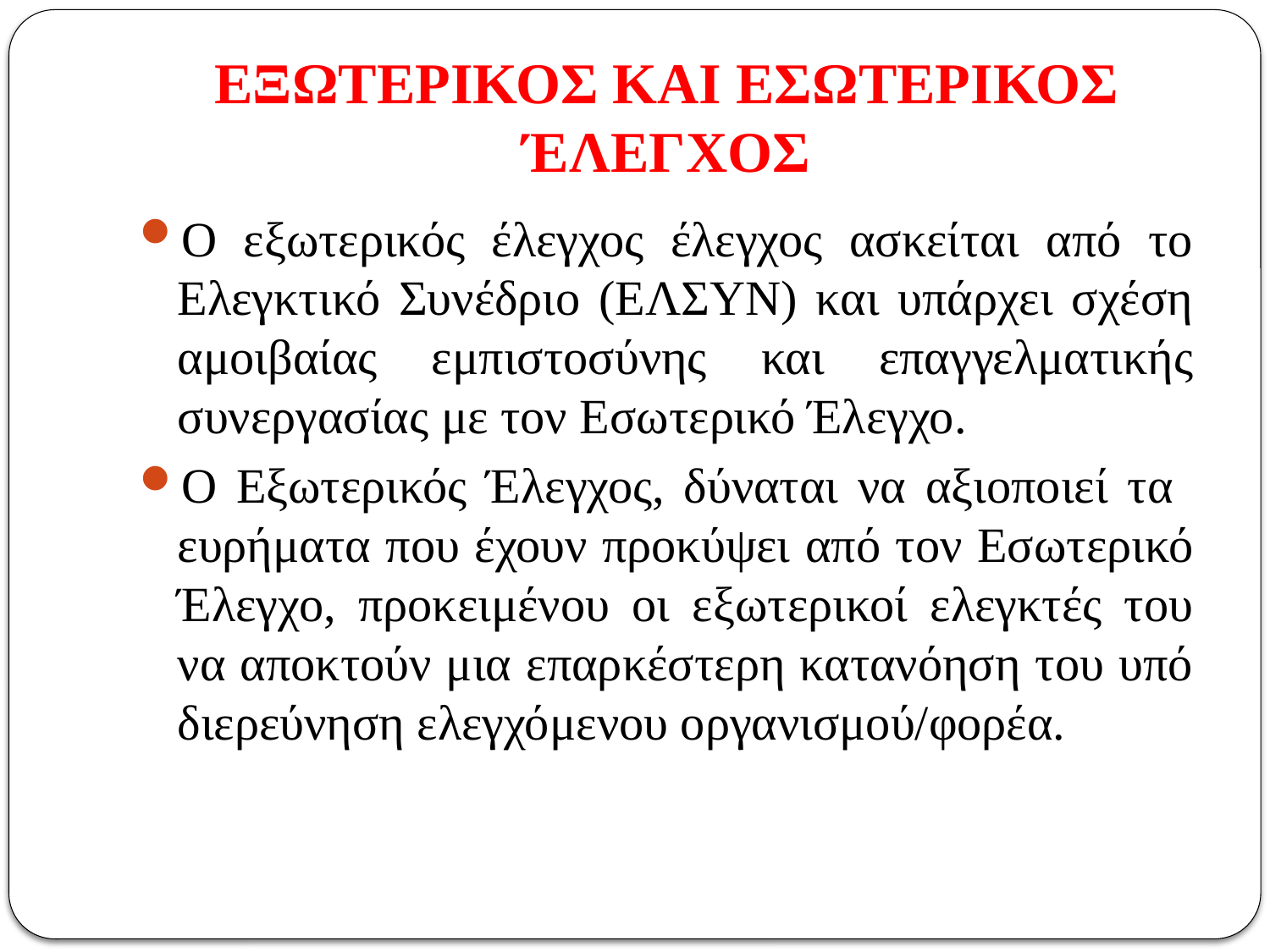

# ΕΞΩΤΕΡΙΚΟΣ ΚΑΙ ΕΣΩΤΕΡΙΚΟΣ ΈΛΕΓΧΟΣ
Ο εξωτερικός έλεγχος έλεγχος ασκείται από το Ελεγκτικό Συνέδριο (ΕΛΣΥΝ) και υπάρχει σχέση αμοιβαίας εμπιστοσύνης και επαγγελματικής συνεργασίας με τον Εσωτερικό Έλεγχο.
Ο Εξωτερικός Έλεγχος, δύναται να αξιοποιεί τα  ευρήματα που έχουν προκύψει από τον Εσωτερικό Έλεγχο, προκειμένου οι εξωτερικοί ελεγκτές του να αποκτούν μια επαρκέστερη κατανόηση του υπό διερεύνηση ελεγχόμενου οργανισμού/φορέα.